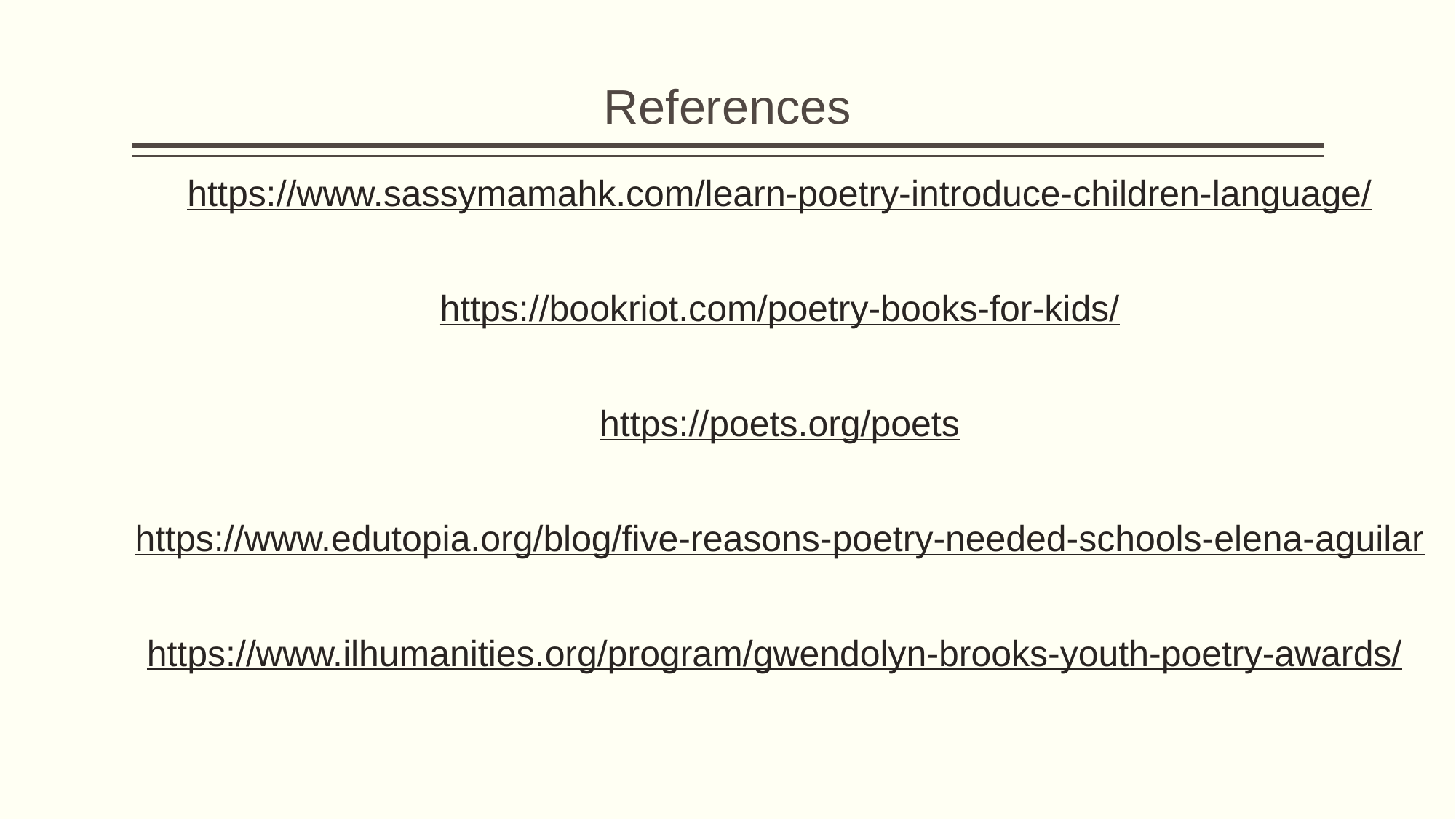

# References
https://www.sassymamahk.com/learn-poetry-introduce-children-language/

https://bookriot.com/poetry-books-for-kids/

https://poets.org/poets

https://www.edutopia.org/blog/five-reasons-poetry-needed-schools-elena-aguilar

https://www.ilhumanities.org/program/gwendolyn-brooks-youth-poetry-awards/